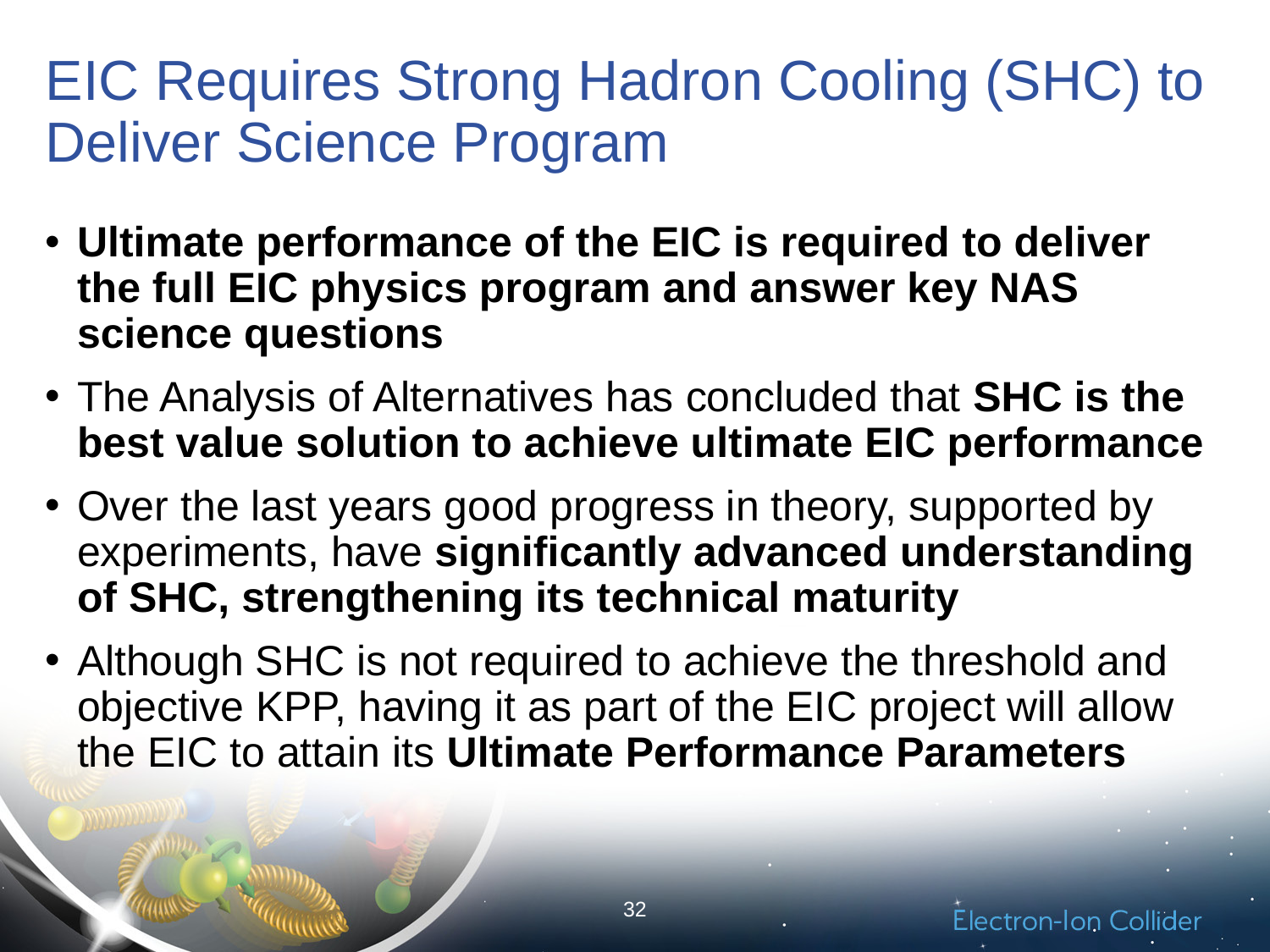

# EIC Requires Strong Hadron Cooling (SHC) to Deliver Science Program
Ultimate performance of the EIC is required to deliver the full EIC physics program and answer key NAS science questions
The Analysis of Alternatives has concluded that SHC is the best value solution to achieve ultimate EIC performance
Over the last years good progress in theory, supported by experiments, have significantly advanced understanding of SHC, strengthening its technical maturity
Although SHC is not required to achieve the threshold and objective KPP, having it as part of the EIC project will allow the EIC to attain its Ultimate Performance Parameters

32